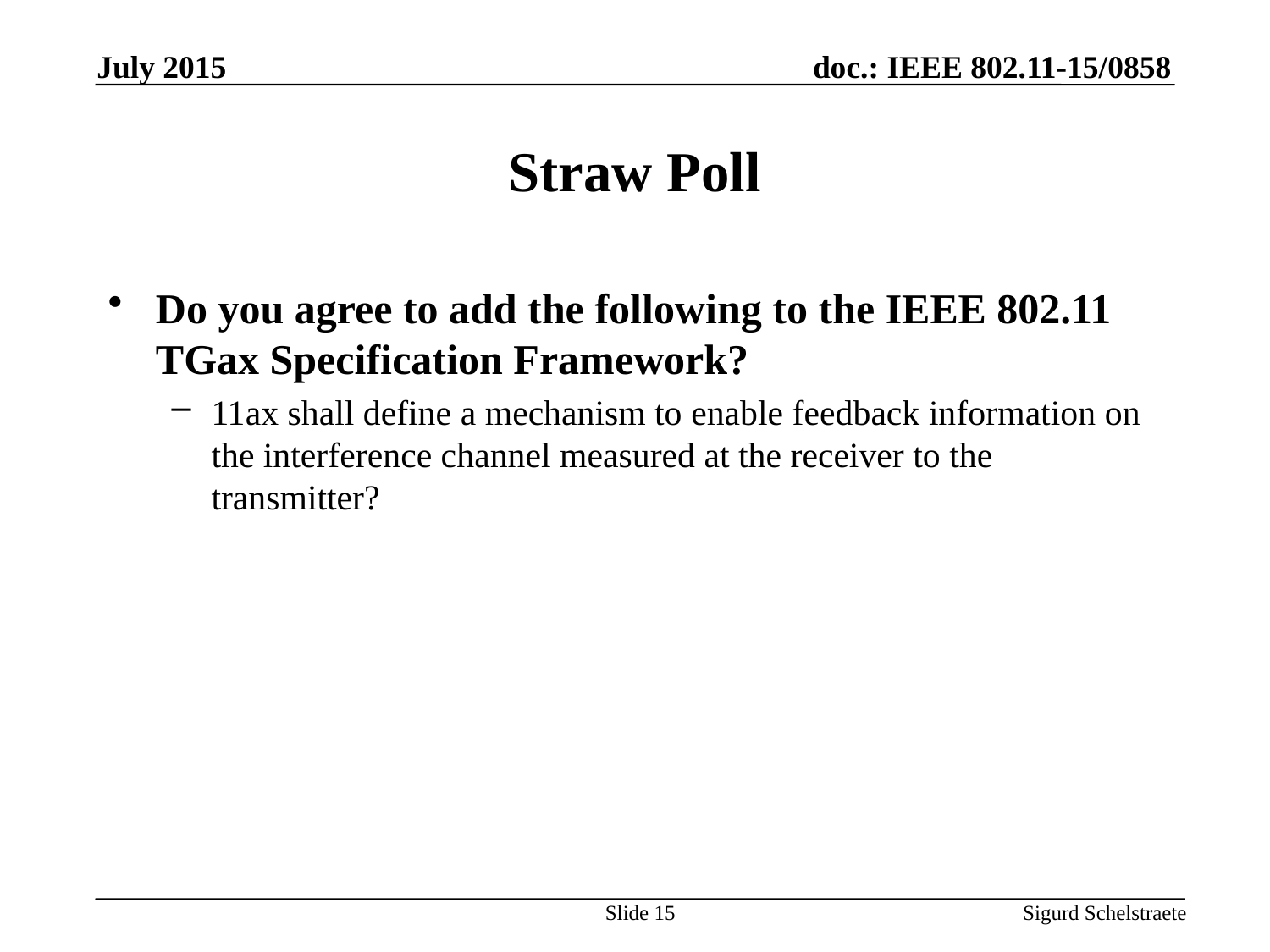

July 2015
# Straw Poll
Do you agree to add the following to the IEEE 802.11 TGax Specification Framework?
11ax shall define a mechanism to enable feedback information on the interference channel measured at the receiver to the transmitter?
Slide 15
Sigurd Schelstraete